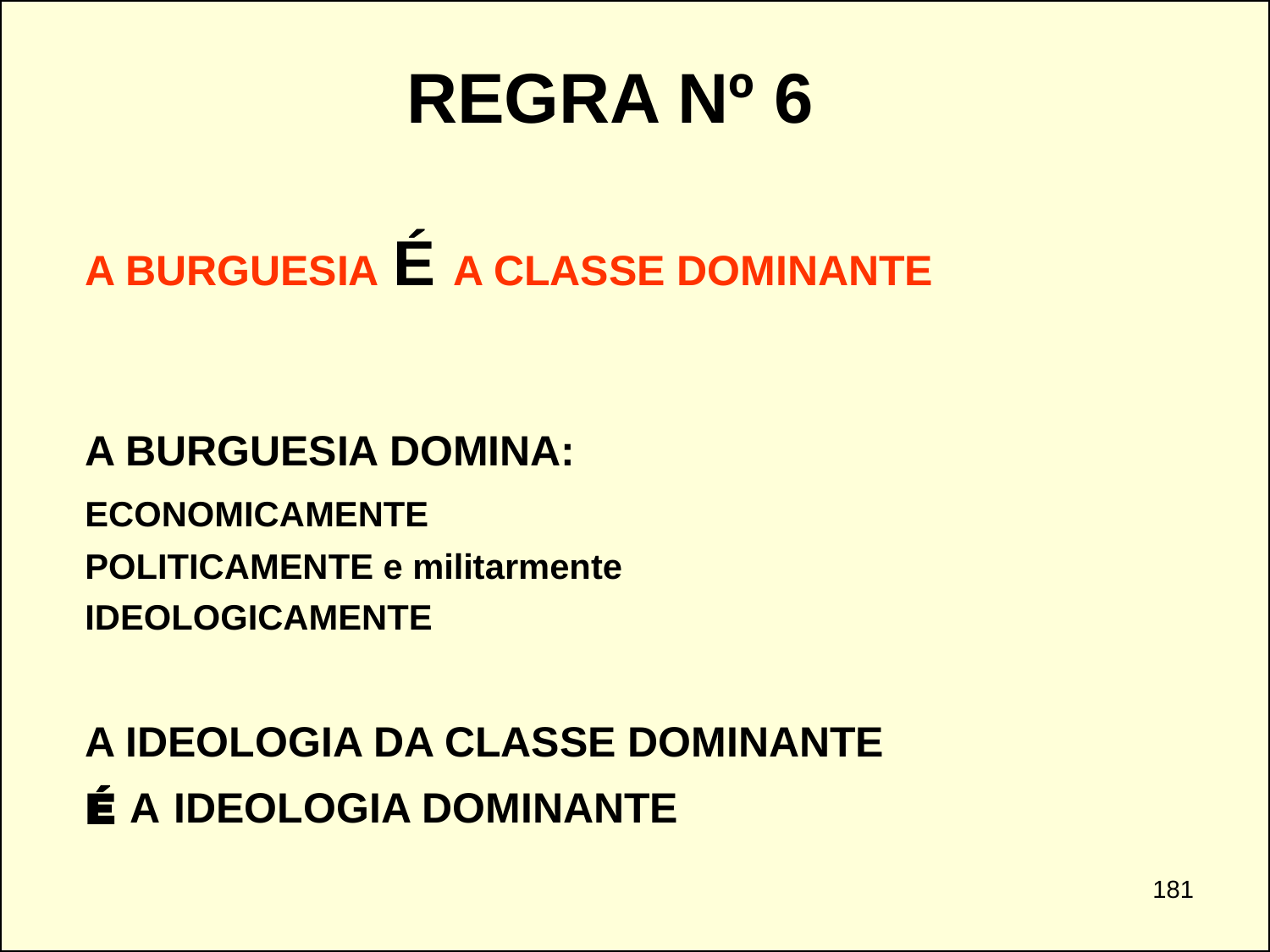

REGRA Nº 6

	A BURGUESIA É A CLASSE DOMINANTE

   	A BURGUESIA DOMINA:
	ECONOMICAMENTE
	POLITICAMENTE e militarmente
	IDEOLOGICAMENTE

	A IDEOLOGIA DA CLASSE DOMINANTE
	É A IDEOLOGIA DOMINANTE
181